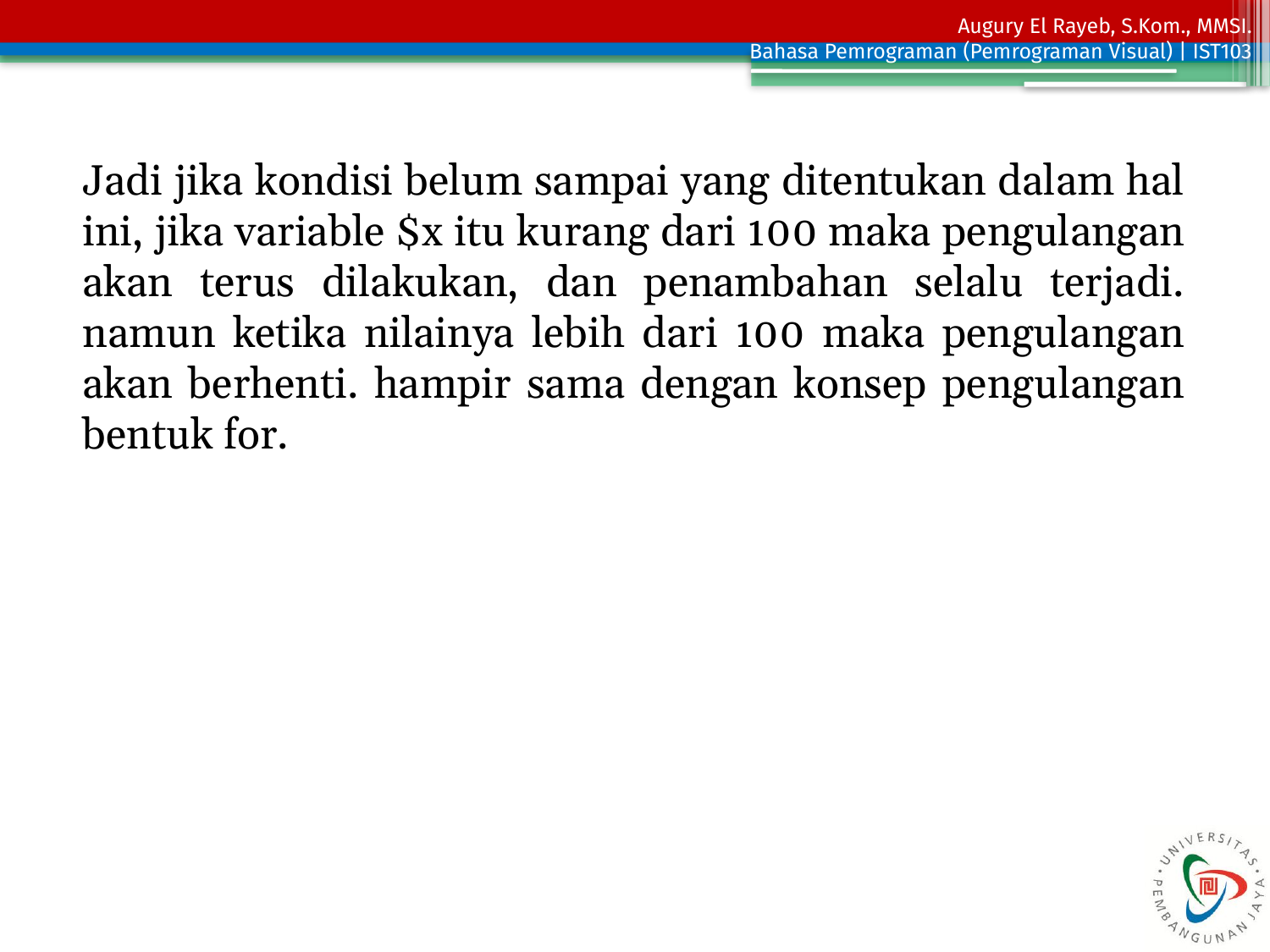

Jadi jika kondisi belum sampai yang ditentukan dalam hal ini, jika variable $x itu kurang dari 100 maka pengulangan akan terus dilakukan, dan penambahan selalu terjadi. namun ketika nilainya lebih dari 100 maka pengulangan akan berhenti. hampir sama dengan konsep pengulangan bentuk for.